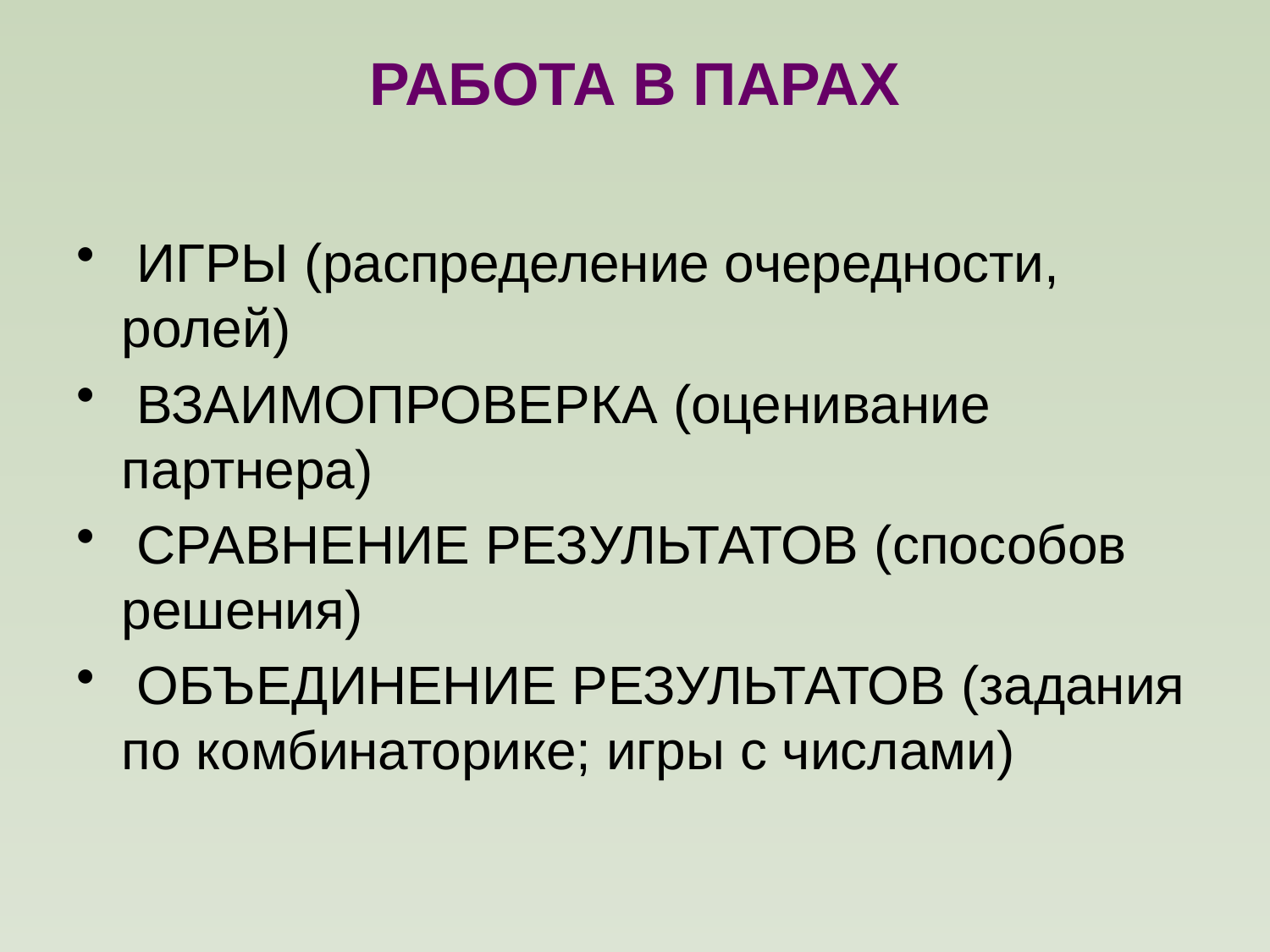

# Работа в парах
 игры (распределение очередности, ролей)
 ВЗАИМОПРОВЕРКА (оценивание партнера)
 Сравнение результатов (способов решения)
 Объединение результатов (задания по комбинаторике; игры с числами)